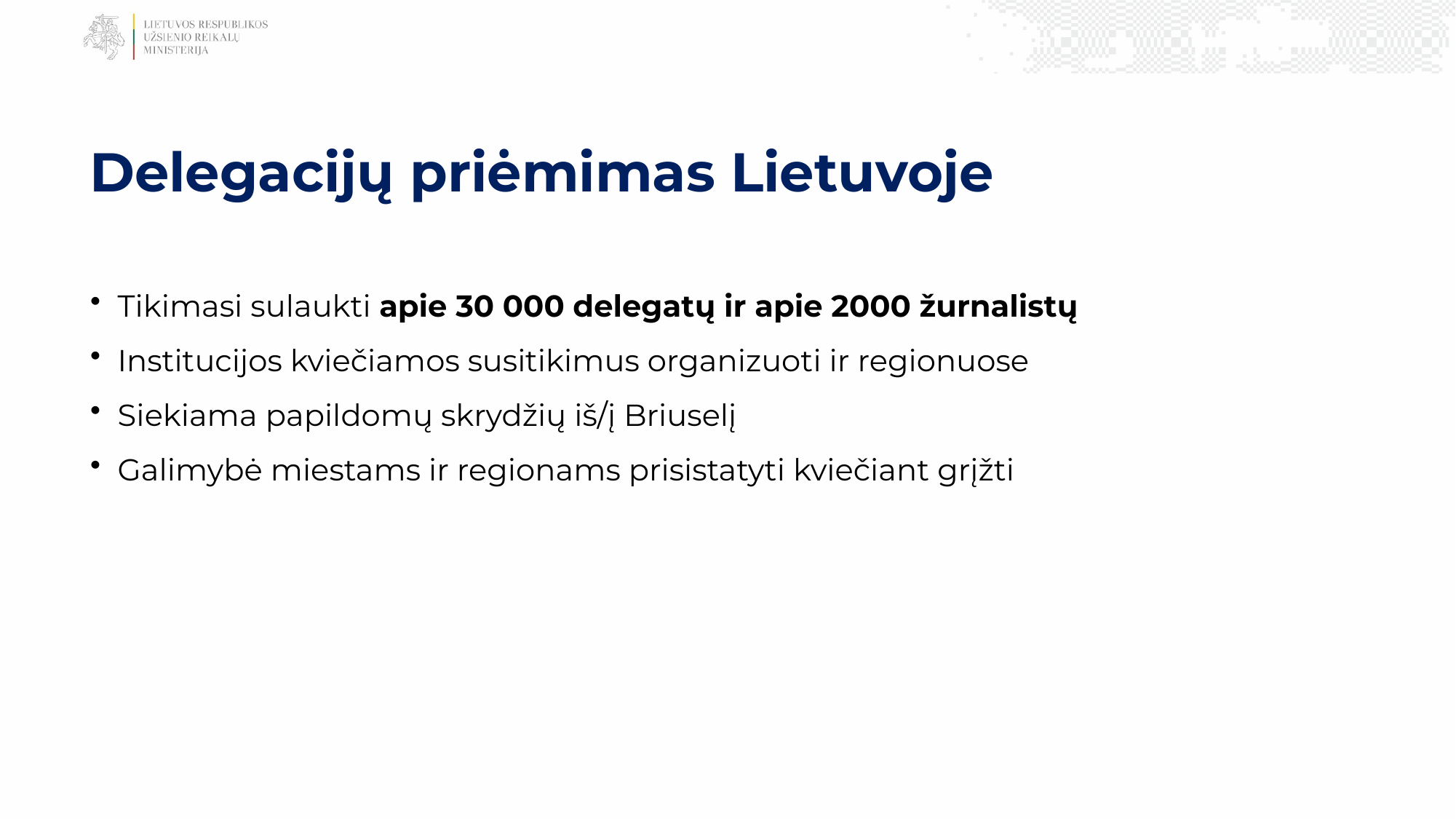

Delegacijų priėmimas Lietuvoje
Tikimasi sulaukti apie 30 000 delegatų ir apie 2000 žurnalistų ​
Institucijos kviečiamos susitikimus organizuoti ir regionuose​
Siekiama papildomų skrydžių iš/į Briuselį
Galimybė miestams ir regionams prisistatyti kviečiant grįžti